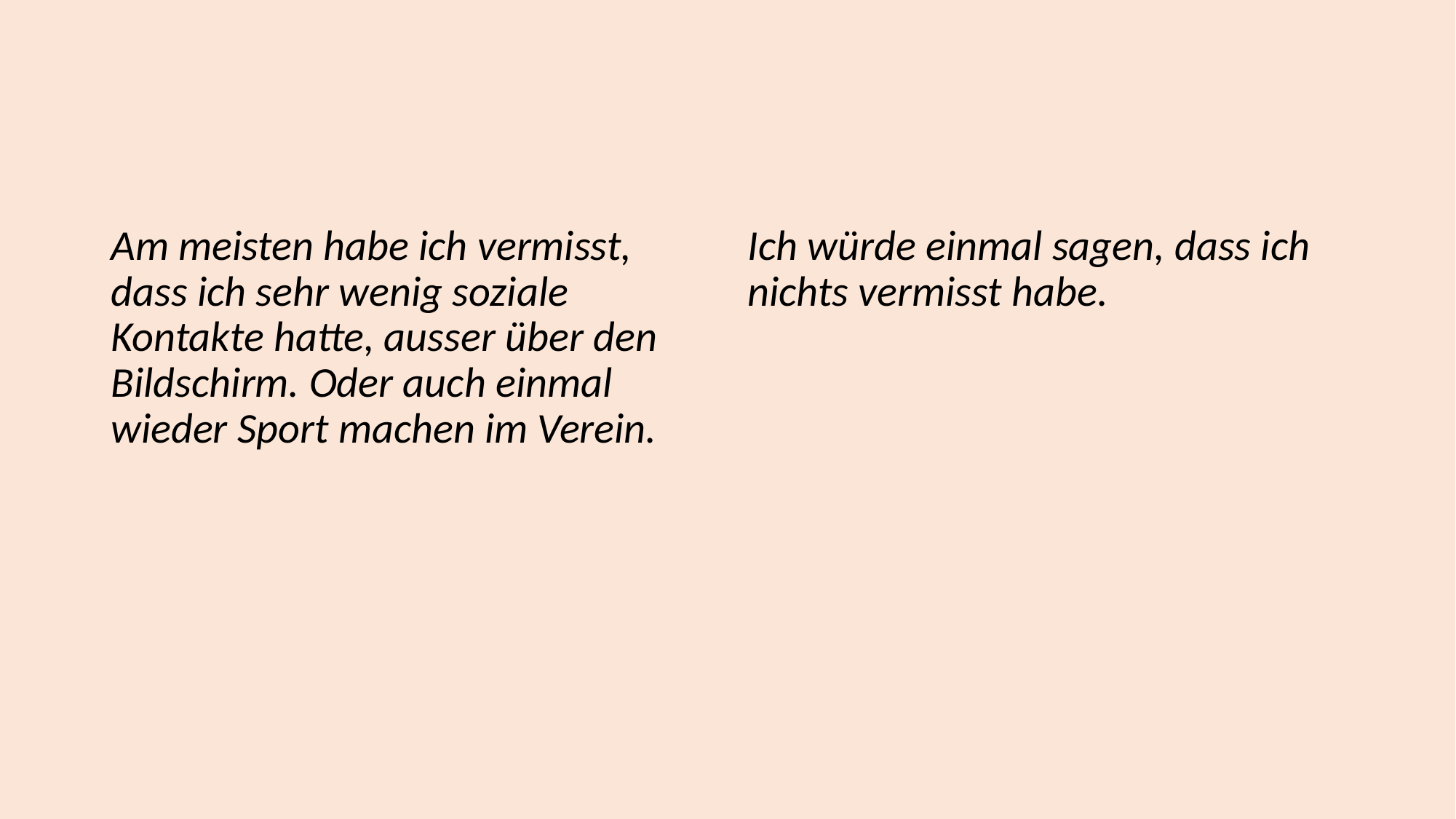

Am meisten habe ich vermisst, dass ich sehr wenig soziale Kontakte hatte, ausser über den Bildschirm. Oder auch einmal wieder Sport machen im Verein.
Ich würde einmal sagen, dass ich nichts vermisst habe.